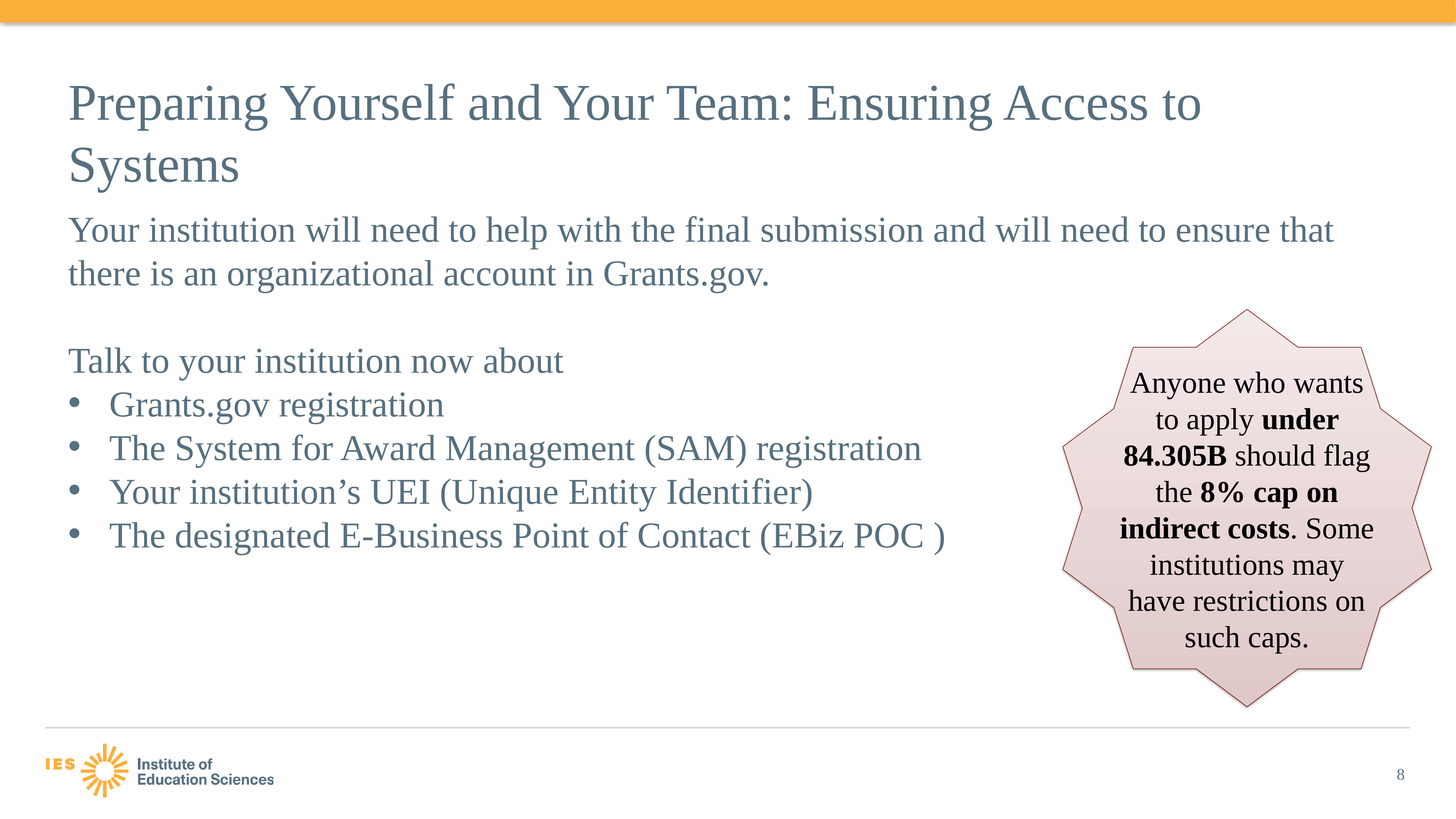

# Preparing Yourself and Your Team: Ensuring Access to Systems
Your institution will need to help with the final submission and will need to ensure that there is an organizational account in Grants.gov.

Talk to your institution now about
Grants.gov registration
The System for Award Management (SAM) registration
Your institution’s UEI (Unique Entity Identifier)
The designated E-Business Point of Contact (EBiz POC )
Anyone who wants to apply under 84.305B should flag the 8% cap on indirect costs. Some institutions may have restrictions on such caps.
8